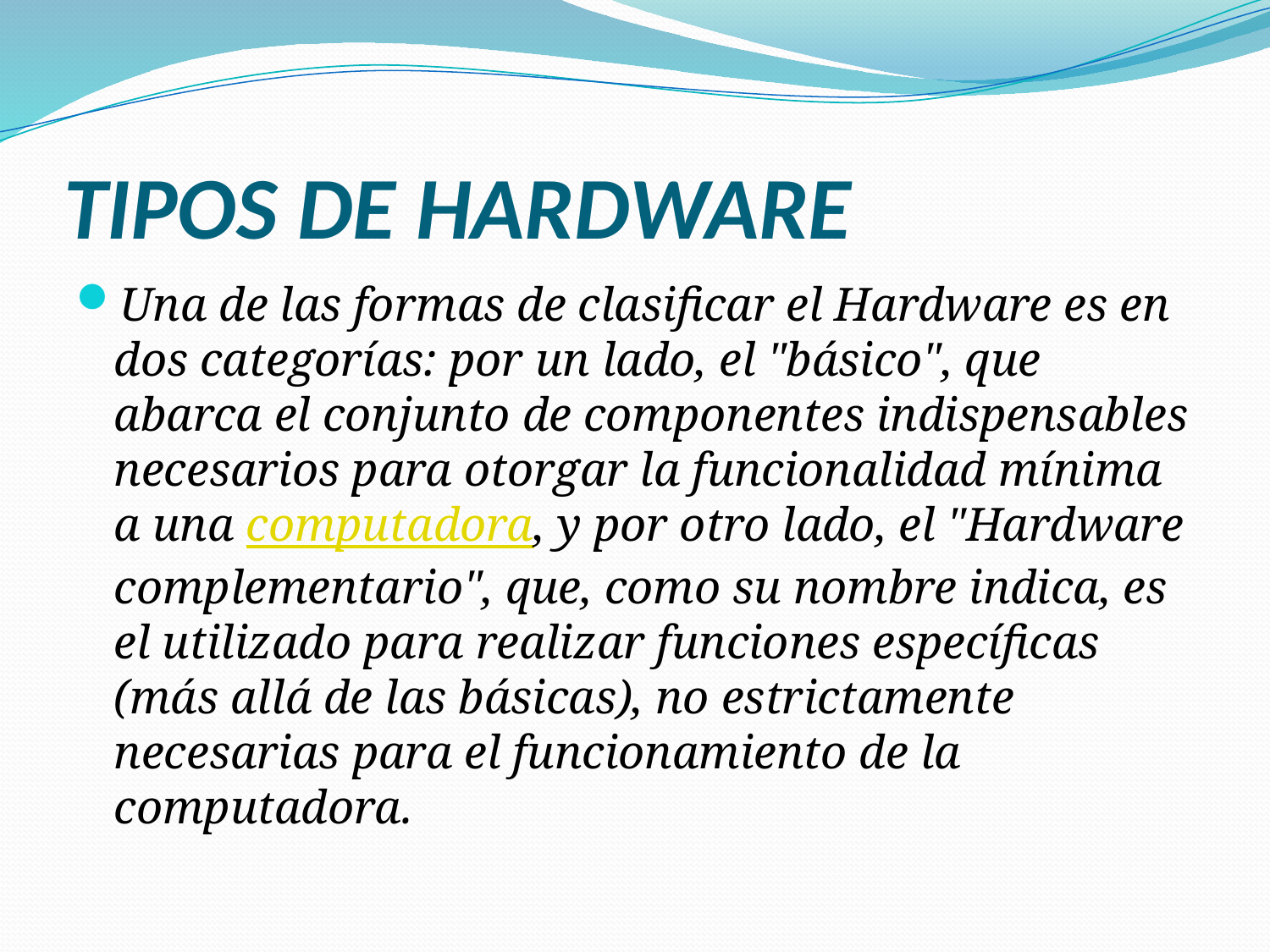

# TIPOS DE HARDWARE
Una de las formas de clasificar el Hardware es en dos categorías: por un lado, el "básico", que abarca el conjunto de componentes indispensables necesarios para otorgar la funcionalidad mínima a una computadora, y por otro lado, el "Hardware complementario", que, como su nombre indica, es el utilizado para realizar funciones específicas (más allá de las básicas), no estrictamente necesarias para el funcionamiento de la computadora.